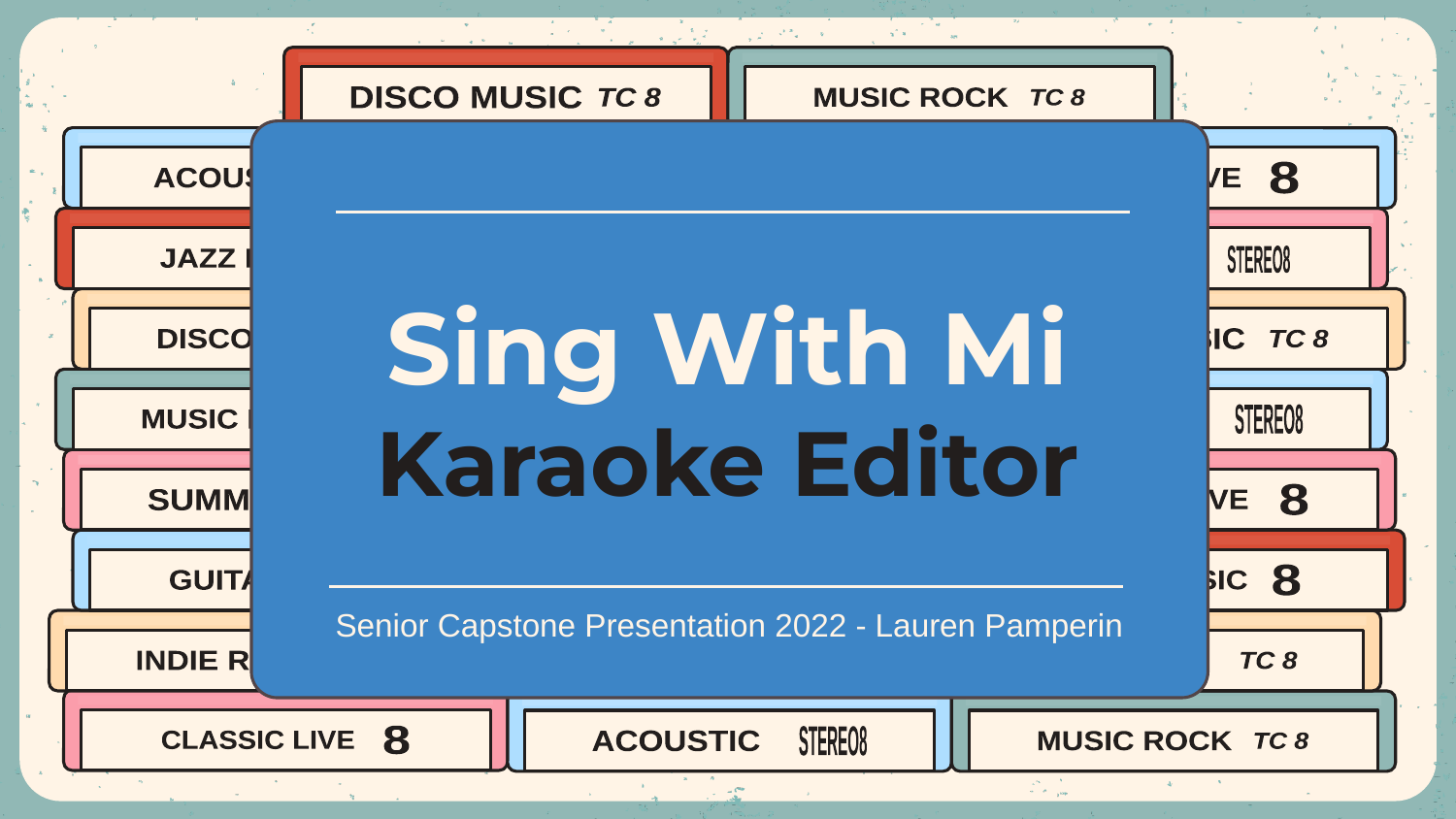

# Sing With Mi Karaoke Editor
Senior Capstone Presentation 2022 - Lauren Pamperin